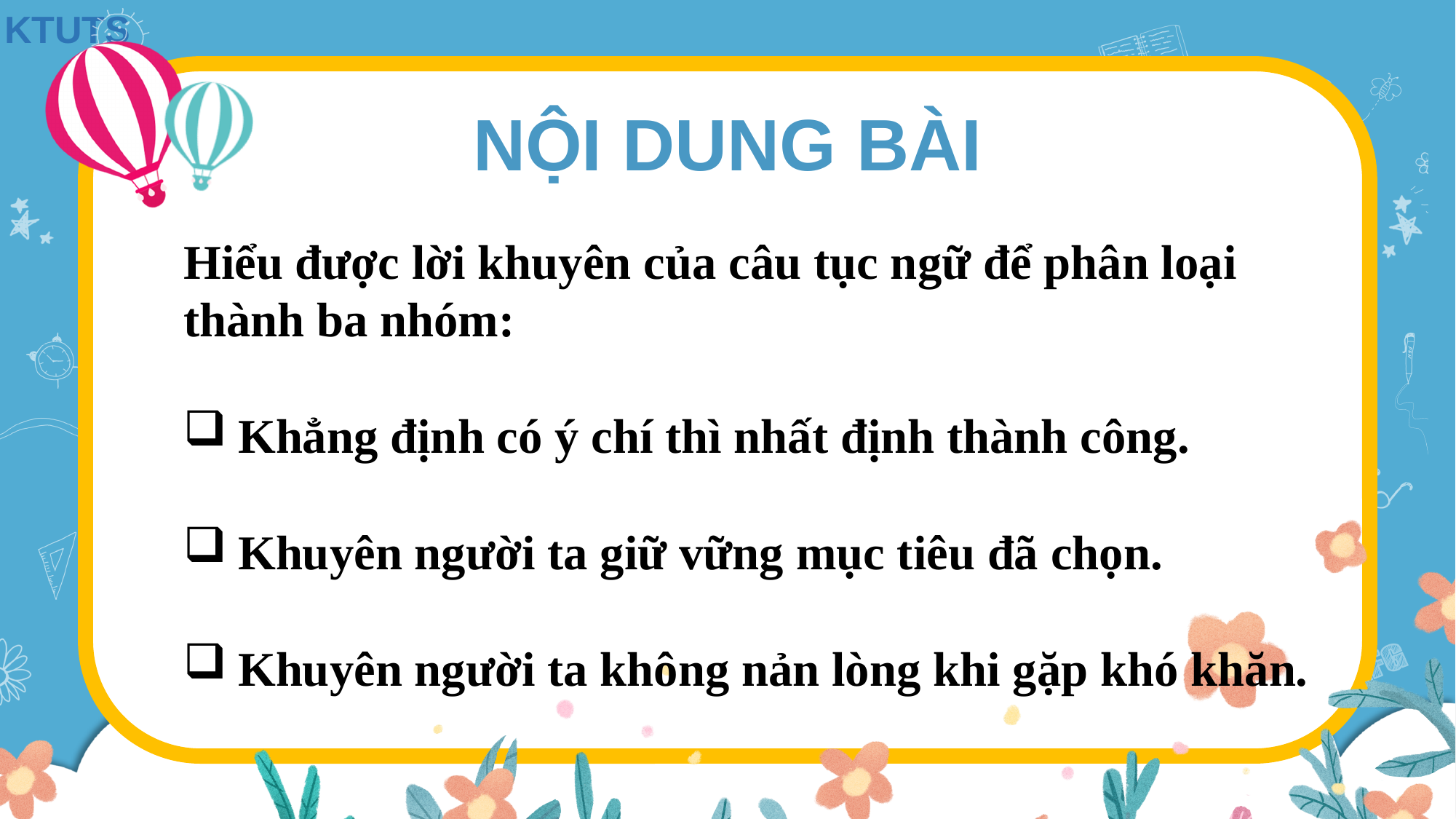

NỘI DUNG BÀI
Hiểu được lời khuyên của câu tục ngữ để phân loại thành ba nhóm:
Khẳng định có ý chí thì nhất định thành công.
Khuyên người ta giữ vững mục tiêu đã chọn.
Khuyên người ta không nản lòng khi gặp khó khăn.